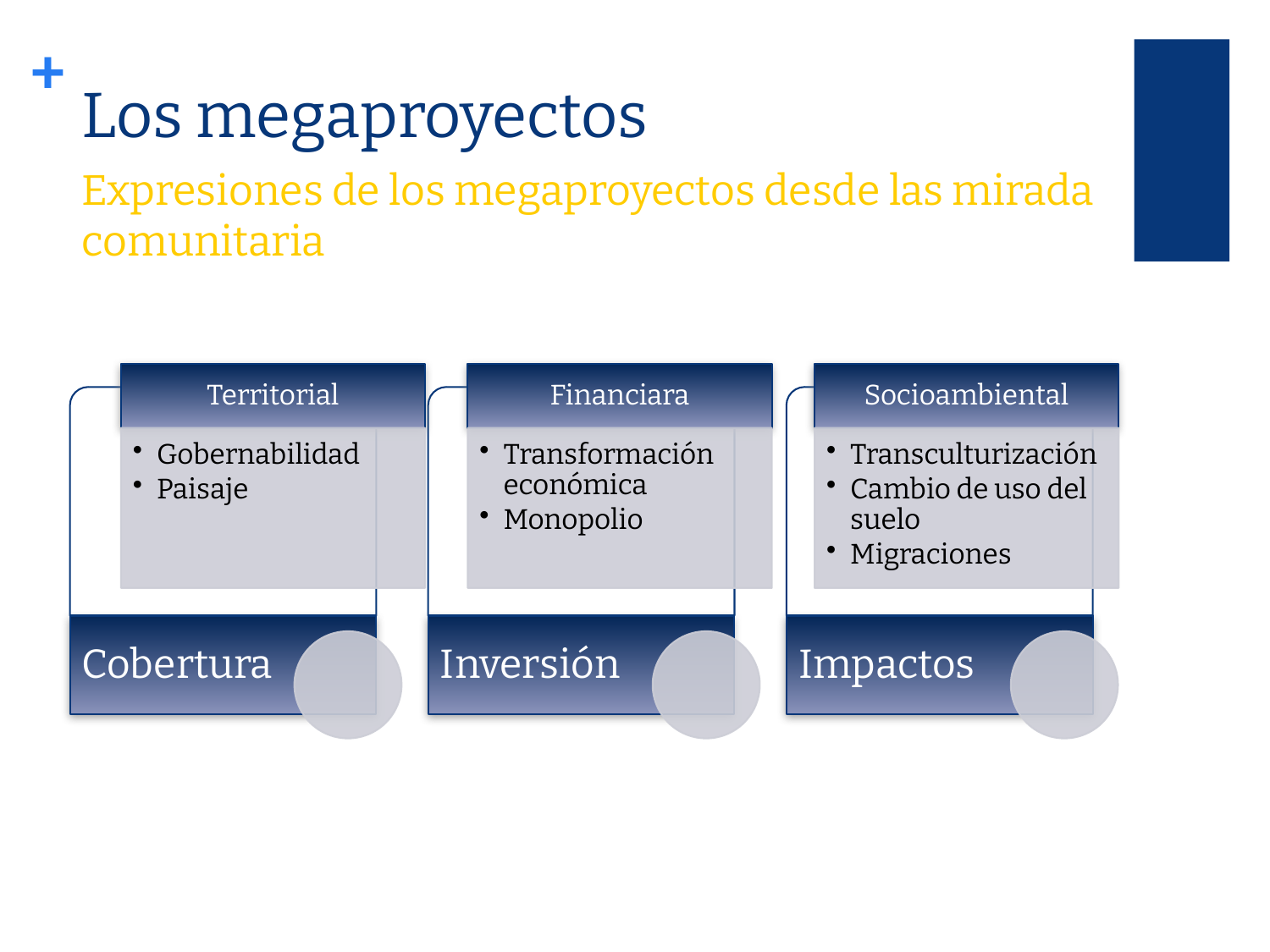

# Los megaproyectos
Expresiones de los megaproyectos desde las mirada comunitaria
Territorial
Gobernabilidad
Paisaje
Financiara
Transformación económica
Monopolio
Socioambiental
Transculturización
Cambio de uso del suelo
Migraciones
Cobertura
Inversión
Impactos